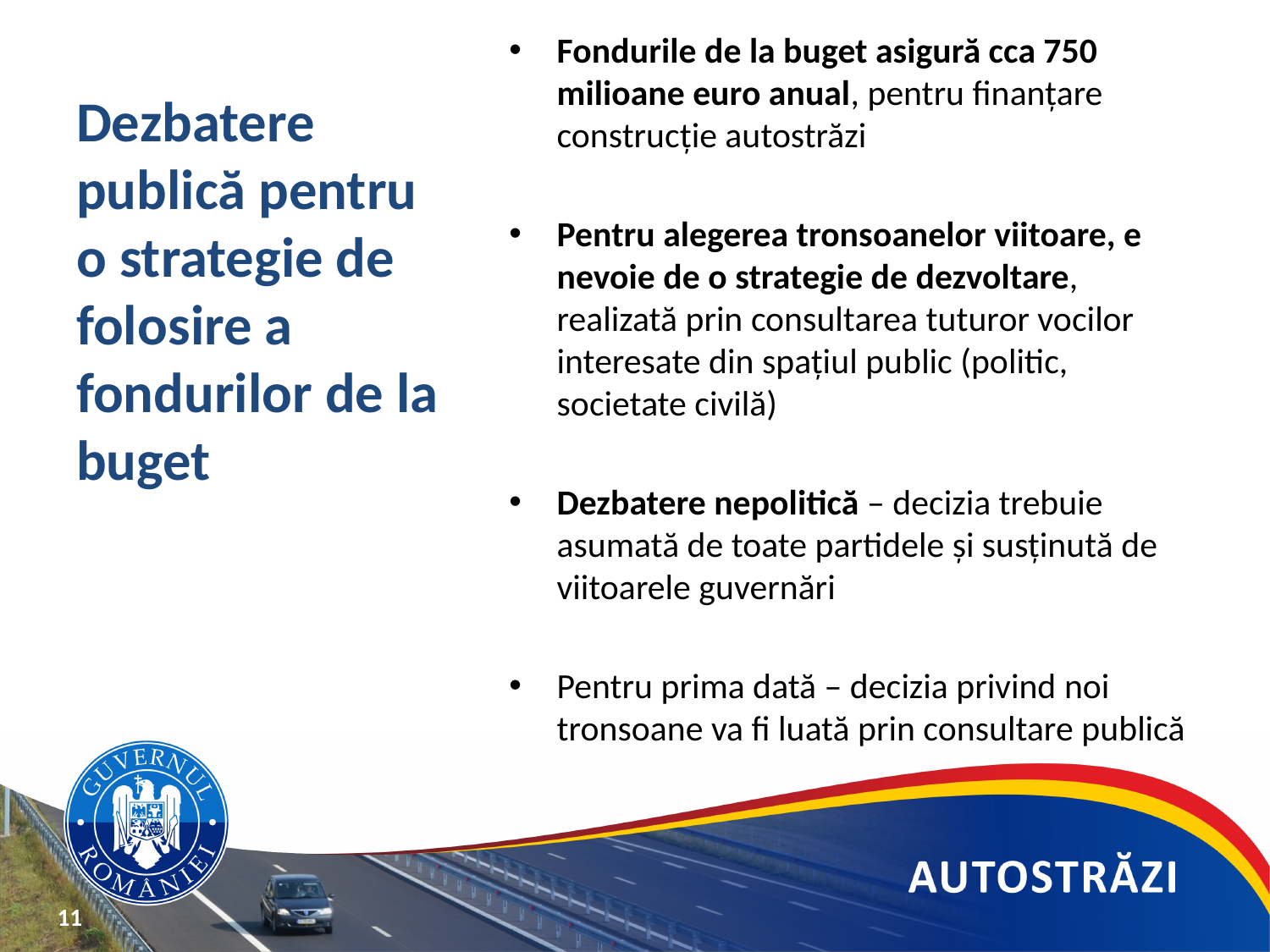

Fondurile de la buget asigură cca 750 milioane euro anual, pentru finanțare construcție autostrăzi

Pentru alegerea tronsoanelor viitoare, e nevoie de o strategie de dezvoltare, realizată prin consultarea tuturor vocilor interesate din spațiul public (politic, societate civilă)

Dezbatere nepolitică – decizia trebuie asumată de toate partidele și susținută de viitoarele guvernări

Pentru prima dată – decizia privind noi tronsoane va fi luată prin consultare publică
# Dezbatere publică pentru o strategie de folosire a fondurilor de la buget
11